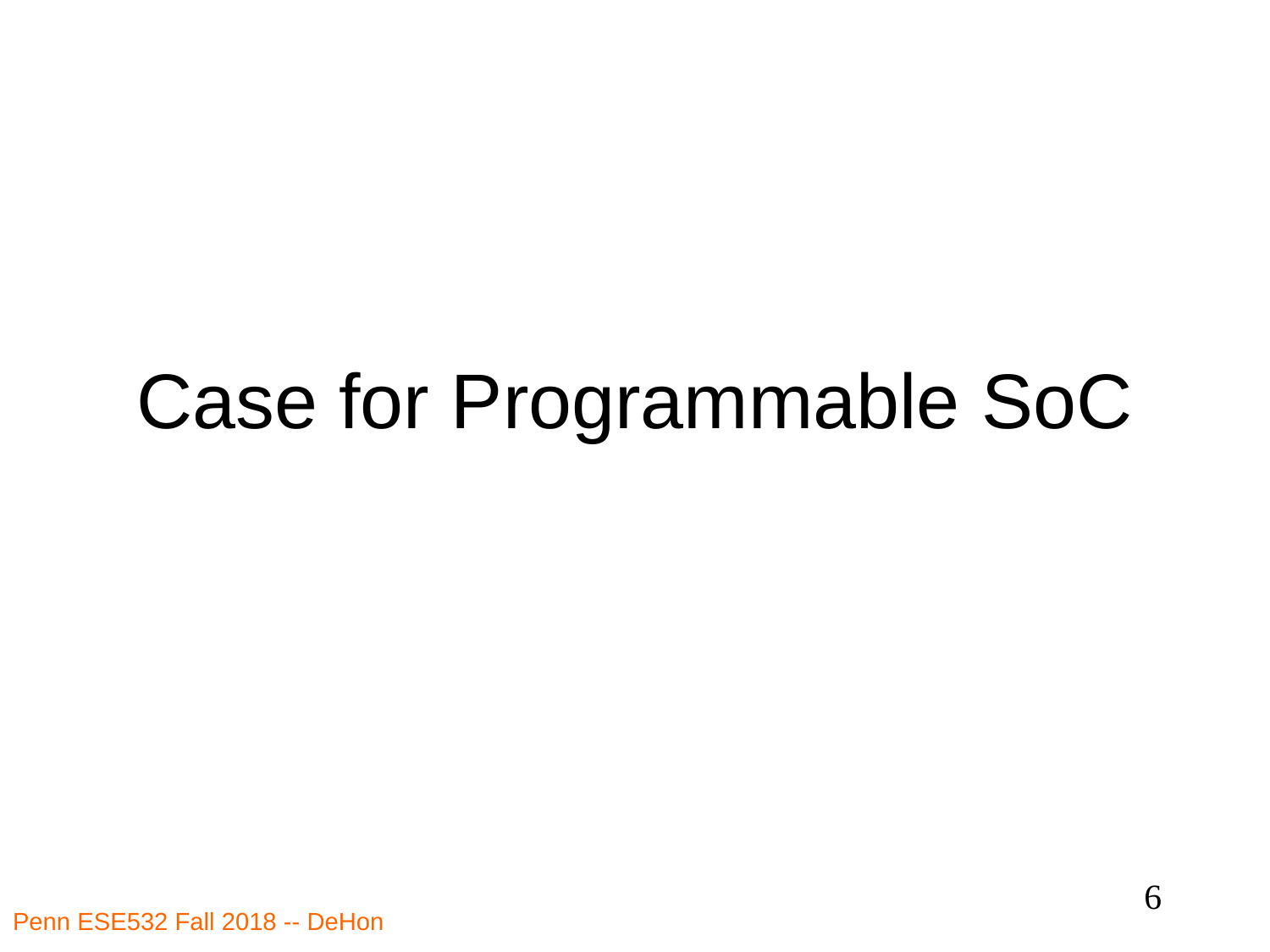

# Case for Programmable SoC

6
Penn ESE532 Fall 2018 -- DeHon